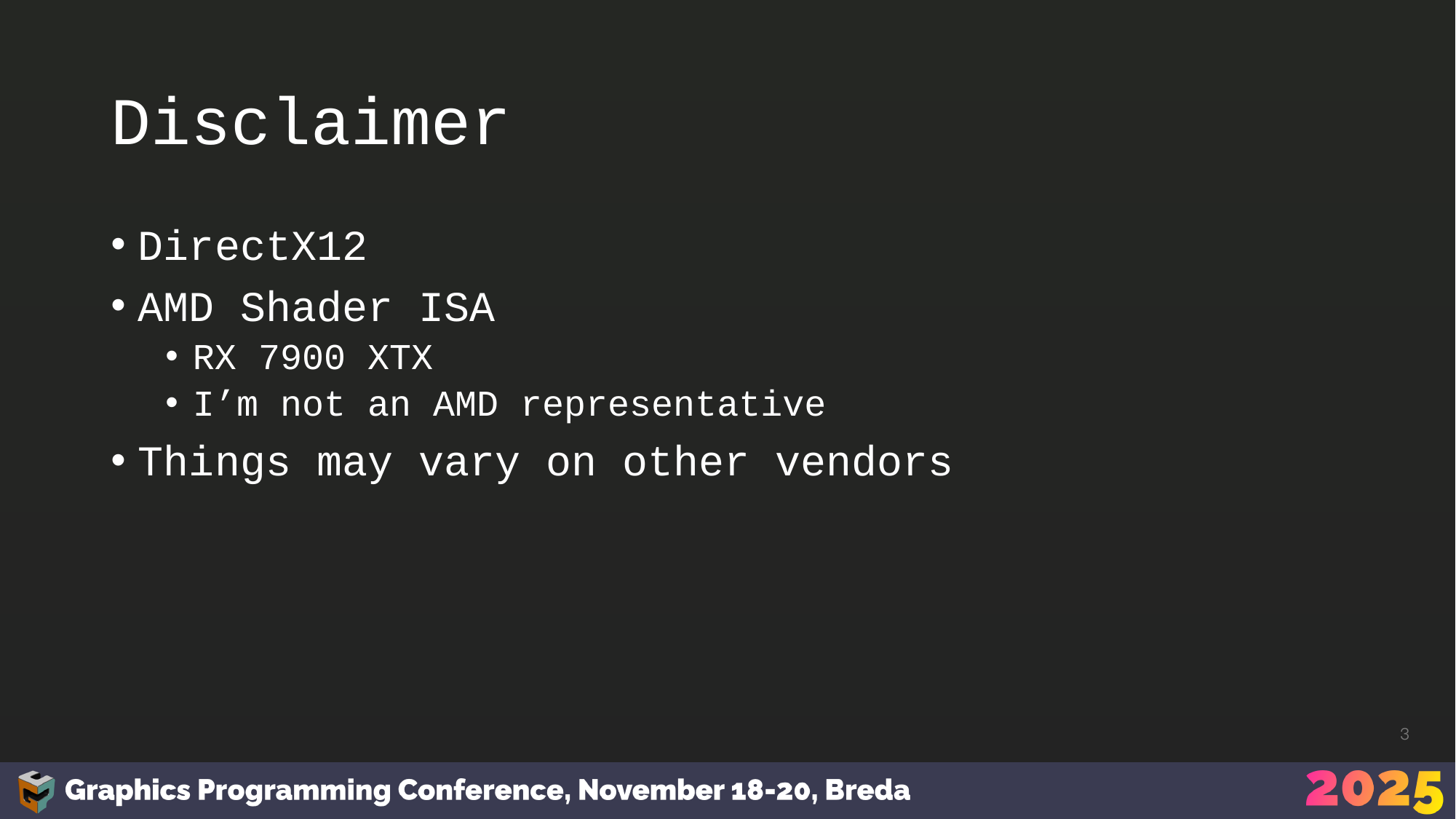

# Disclaimer
DirectX12
AMD Shader ISA
RX 7900 XTX
I’m not an AMD representative
Things may vary on other vendors
3